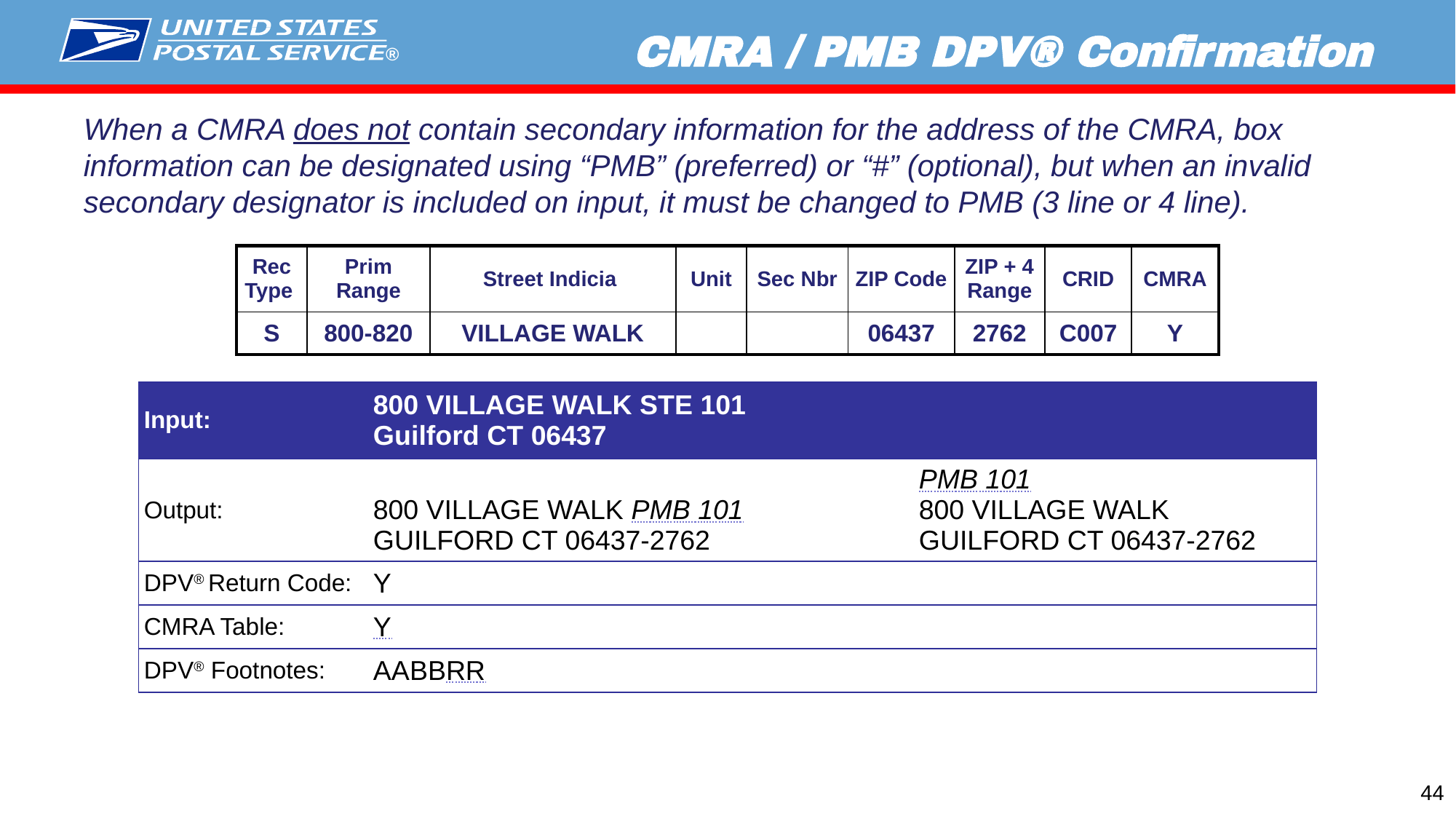

CMRA / PMB DPV® Confirmation
When a CMRA does not contain secondary information for the address of the CMRA, box information can be designated using “PMB” (preferred) or “#” (optional), but when an invalid secondary designator is included on input, it must be changed to PMB (3 line or 4 line).
| Rec Type | Prim Range | Street Indicia | Unit | Sec Nbr | ZIP Code | ZIP + 4 Range | CRID | CMRA |
| --- | --- | --- | --- | --- | --- | --- | --- | --- |
| S | 800-820 | VILLAGE WALK |  |  | 06437 | 2762 | C007 | Y |
| Input: | 800 VILLAGE WALK STE 101 Guilford CT 06437 |  |
| --- | --- | --- |
| Output: | 800 VILLAGE WALK PMB 101 GUILFORD CT 06437-2762 | PMB 101 800 VILLAGE WALK GUILFORD CT 06437-2762 |
| DPV® Return Code: | Y |  |
| CMRA Table: | Y |  |
| DPV® Footnotes: | AABBRR |  |
44